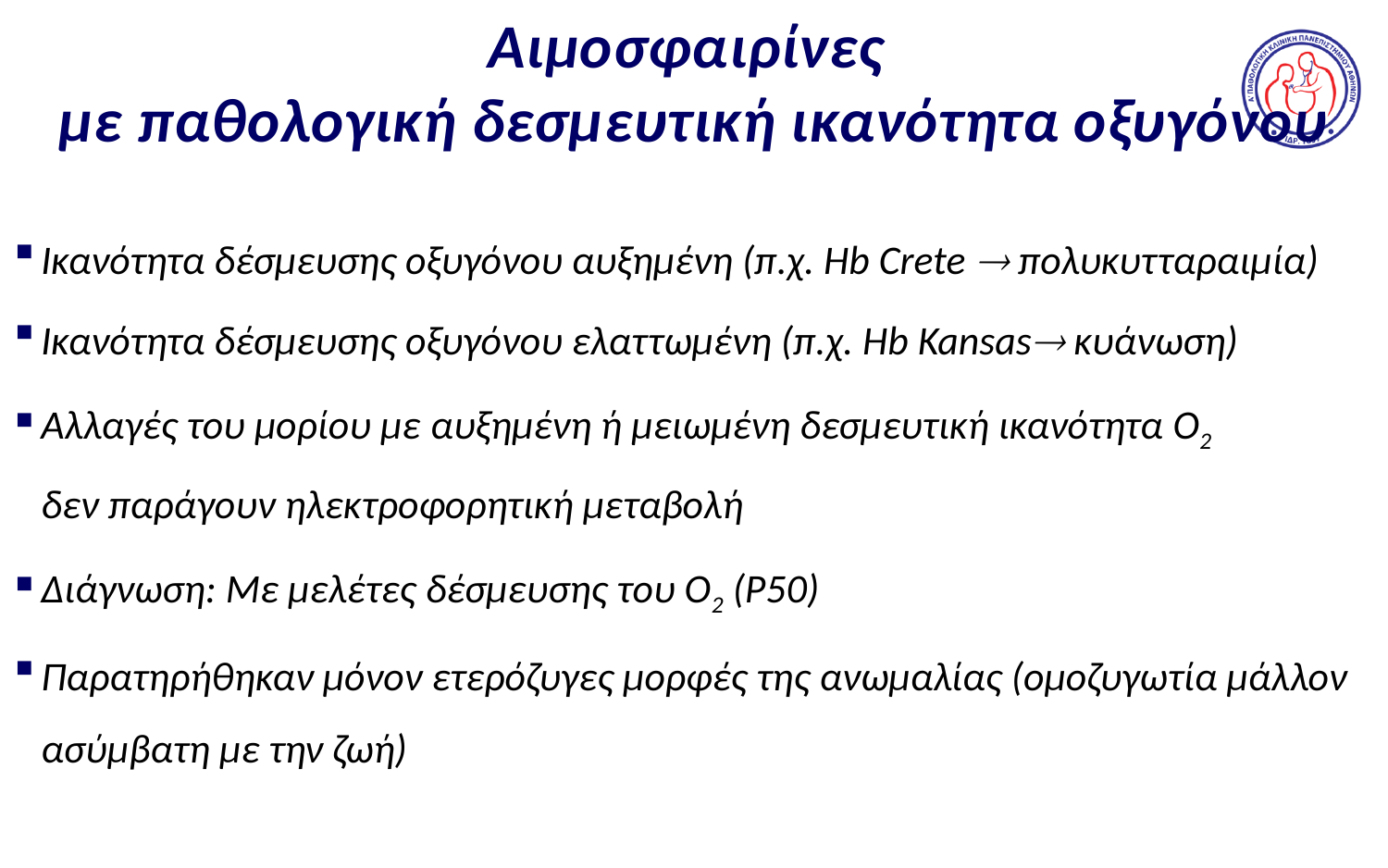

# Αιμοσφαιρίνες με παθολογική δεσμευτική ικανότητα οξυγόνου
Ικανότητα δέσμευσης οξυγόνου αυξημένη (π.χ. Hb Crete → πολυκυτταραιμία)
Iκανότητα δέσμευσης οξυγόνου ελαττωμένη (π.χ. Hb Kansas→ κυάνωση)
Aλλαγές του μορίου με αυξημένη ή μειωμένη δεσμευτική ικανότητα Ο2                         δεν παράγουν ηλεκτροφορητική μεταβολή
Διάγνωση: Με μελέτες δέσμευσης του Ο2 (P50)
Παρατηρήθηκαν μόνον ετερόζυγες μορφές της ανωμαλίας (ομοζυγωτία μάλλον ασύμβατη με την ζωή)